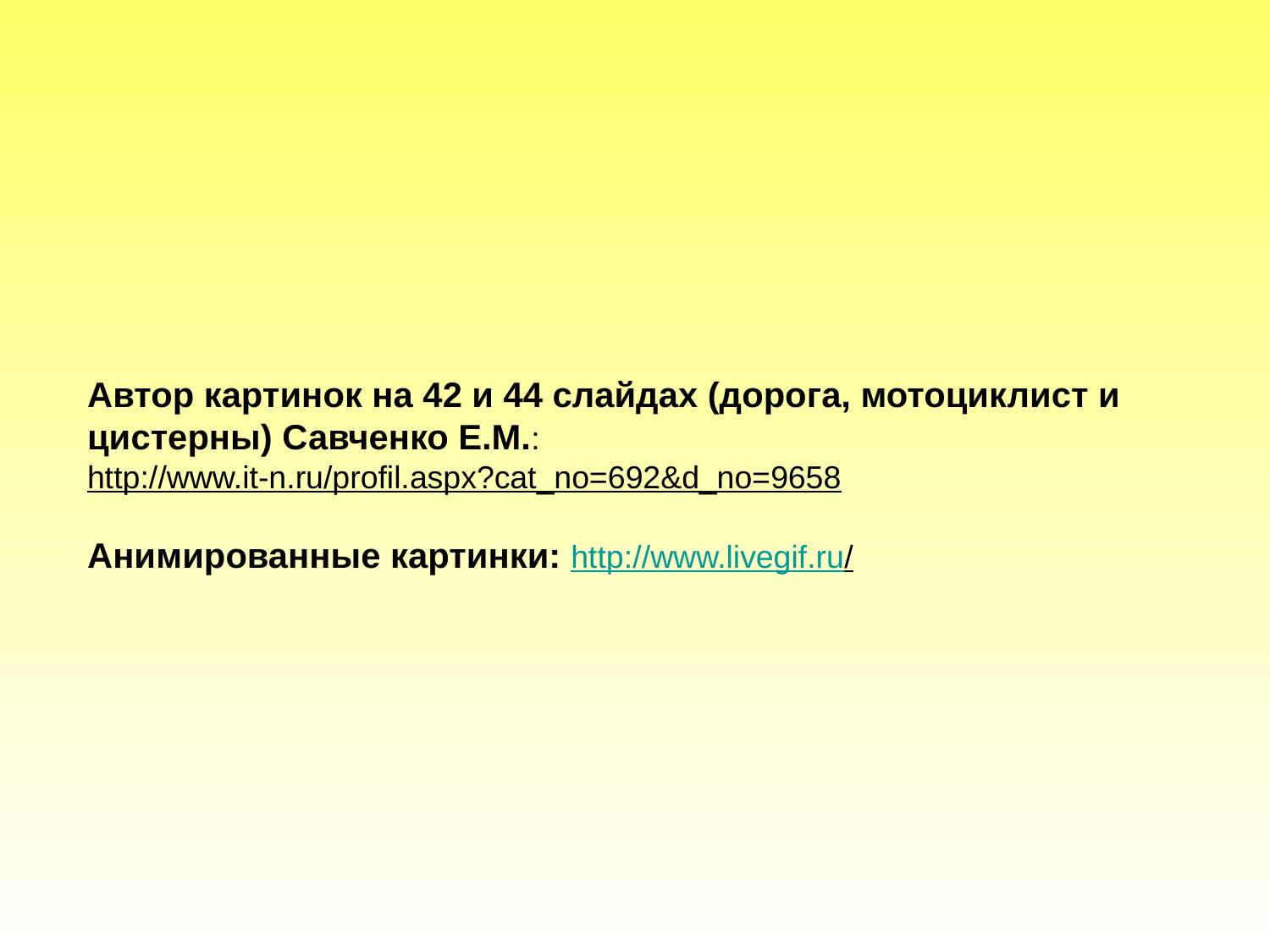

Автор картинок на 42 и 44 слайдах (дорога, мотоциклист и цистерны) Савченко Е.М.:
http://www.it-n.ru/profil.aspx?cat_no=692&d_no=9658

Анимированные картинки: http://www.livegif.ru/